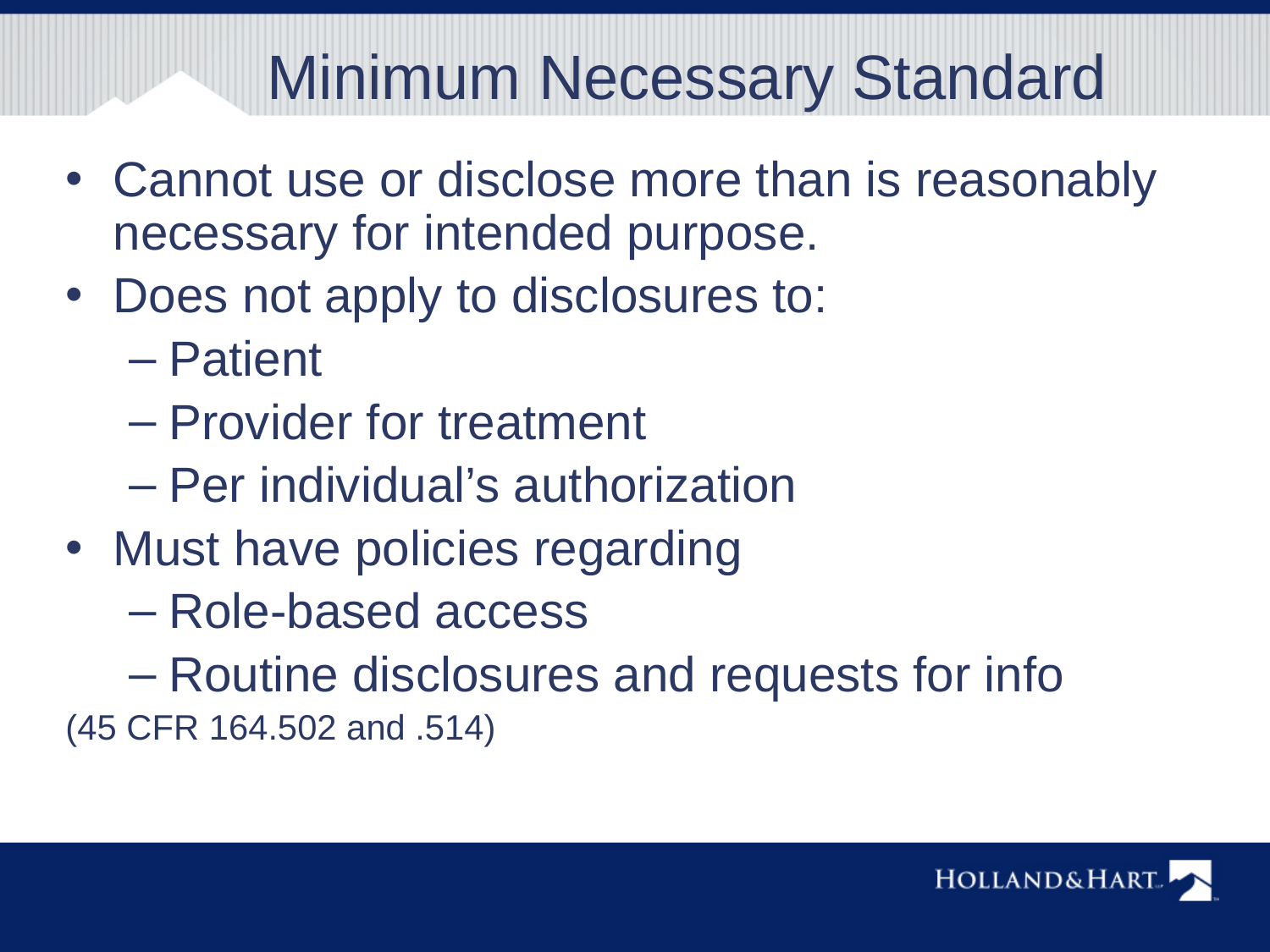

# Minimum Necessary Standard
Cannot use or disclose more than is reasonably necessary for intended purpose.
Does not apply to disclosures to:
Patient
Provider for treatment
Per individual’s authorization
Must have policies regarding
Role-based access
Routine disclosures and requests for info
(45 CFR 164.502 and .514)